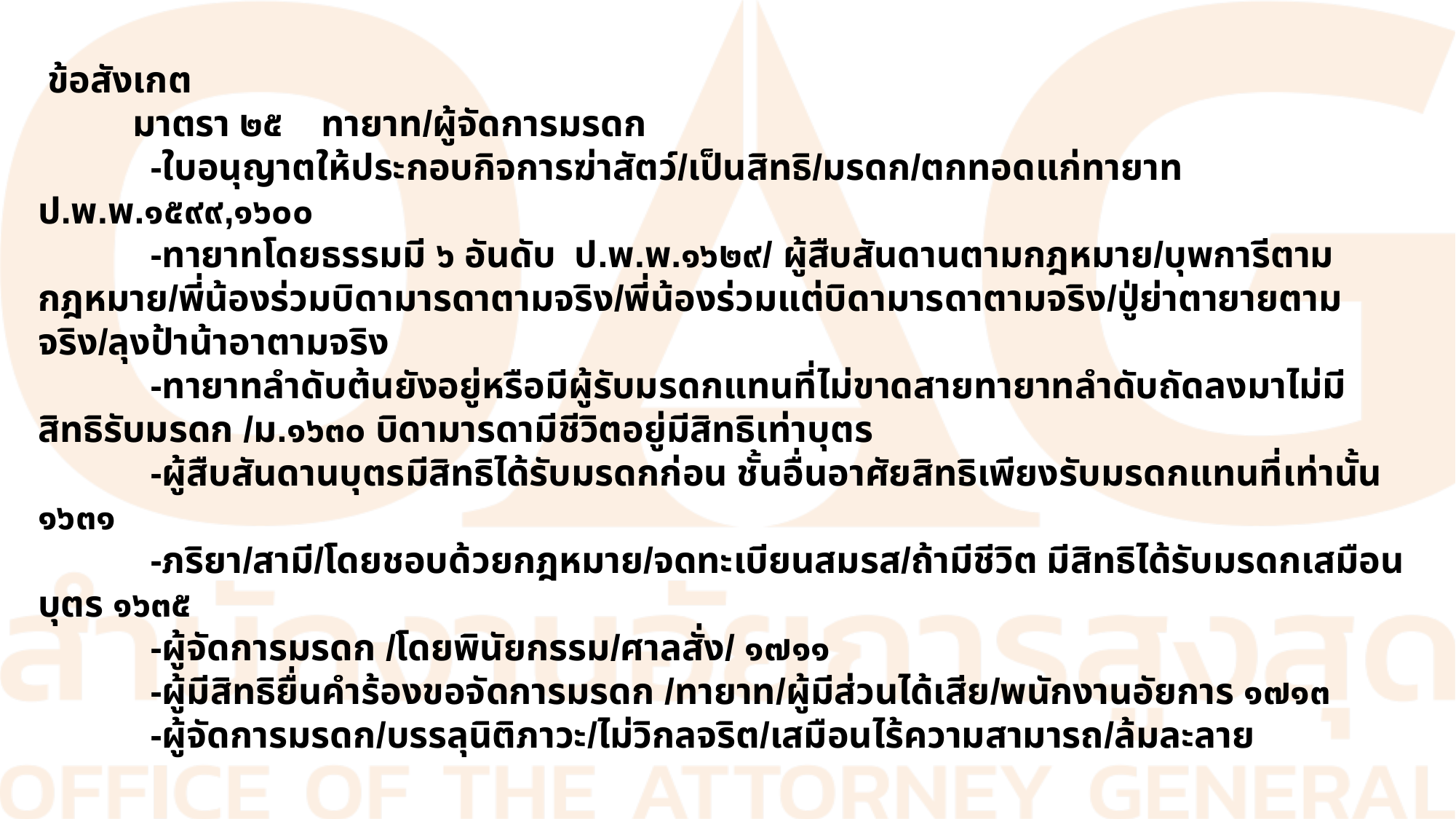

ข้อสังเกต
          มาตรา ๒๕    ทายาท/ผู้จัดการมรดก
           -ใบอนุญาตให้ประกอบกิจการฆ่าสัตว์/เป็นสิทธิ/มรดก/ตกทอดแก่ทายาท  ป.พ.พ.๑๕๙๙,๑๖๐๐
           -ทายาทโดยธรรมมี ๖ อันดับ  ป.พ.พ.๑๖๒๙/ ผู้สืบสันดานตามกฎหมาย/บุพการีตามกฎหมาย/พี่น้องร่วมบิดามารดาตามจริง/พี่น้องร่วมแต่บิดามารดาตามจริง/ปู่ย่าตายายตามจริง/ลุงป้าน้าอาตามจริง
           -ทายาทลำดับต้นยังอยู่หรือมีผู้รับมรดกแทนที่ไม่ขาดสายทายาทลำดับถัดลงมาไม่มีสิทธิรับมรดก /ม.๑๖๓๐ บิดามารดามีชีวิตอยู่มีสิทธิเท่าบุตร
           -ผู้สืบสันดานบุตรมีสิทธิได้รับมรดกก่อน ชั้นอื่นอาศัยสิทธิเพียงรับมรดกแทนที่เท่านั้น ๑๖๓๑
           -ภริยา/สามี/โดยชอบด้วยกฎหมาย/จดทะเบียนสมรส/ถ้ามีชีวิต มีสิทธิได้รับมรดกเสมือนบุตร ๑๖๓๕
           -ผู้จัดการมรดก /โดยพินัยกรรม/ศาลสั่ง/ ๑๗๑๑
           -ผู้มีสิทธิยื่นคำร้องขอจัดการมรดก /ทายาท/ผู้มีส่วนได้เสีย/พนักงานอัยการ ๑๗๑๓
           -ผู้จัดการมรดก/บรรลุนิติภาวะ/ไม่วิกลจริต/เสมือนไร้ความสามารถ/ล้มละลาย